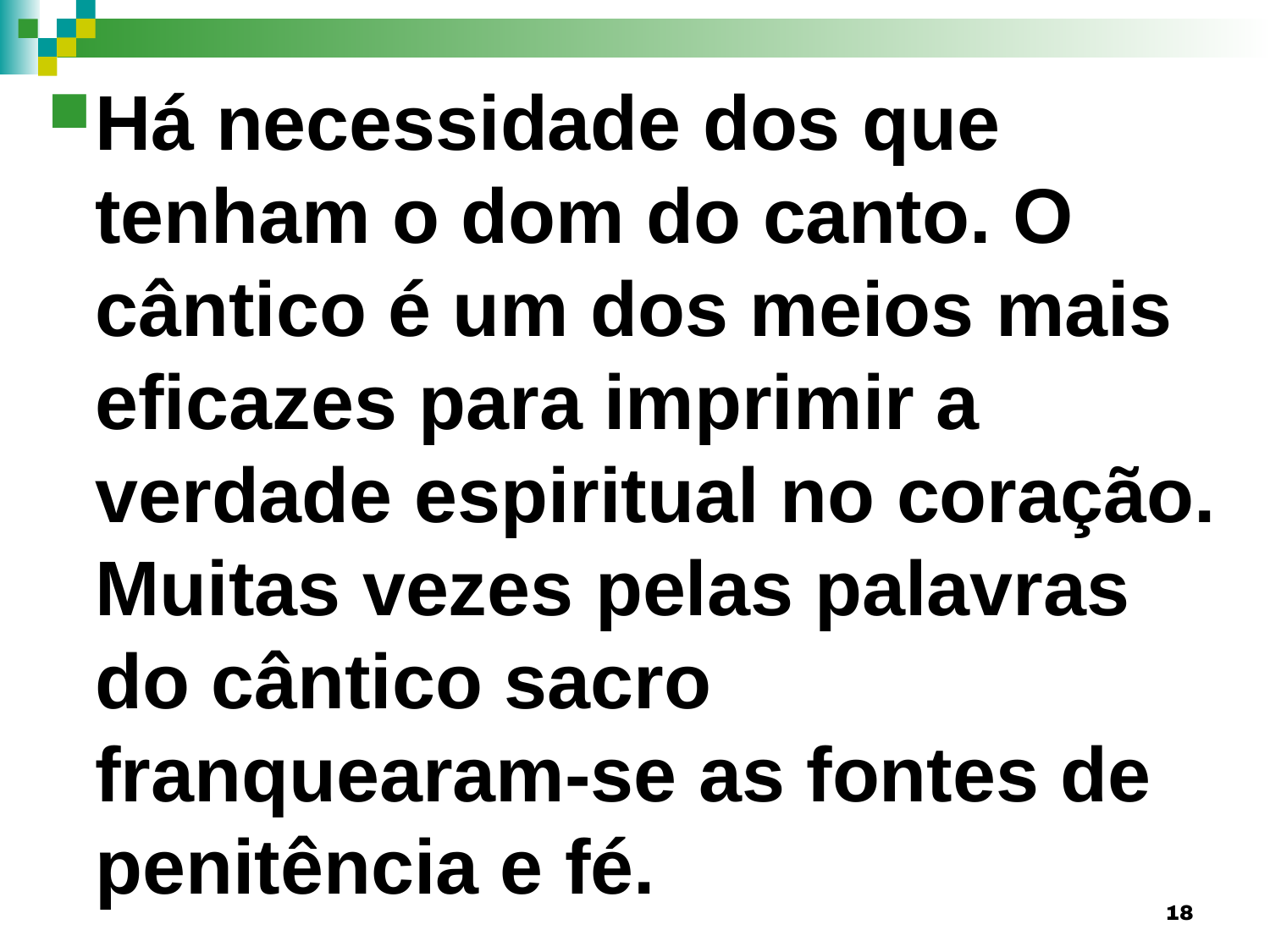

Há necessidade dos que tenham o dom do canto. O cântico é um dos meios mais eficazes para imprimir a verdade espiritual no coração. Muitas vezes pelas palavras do cântico sacro franquearam-se as fontes de penitência e fé.
18